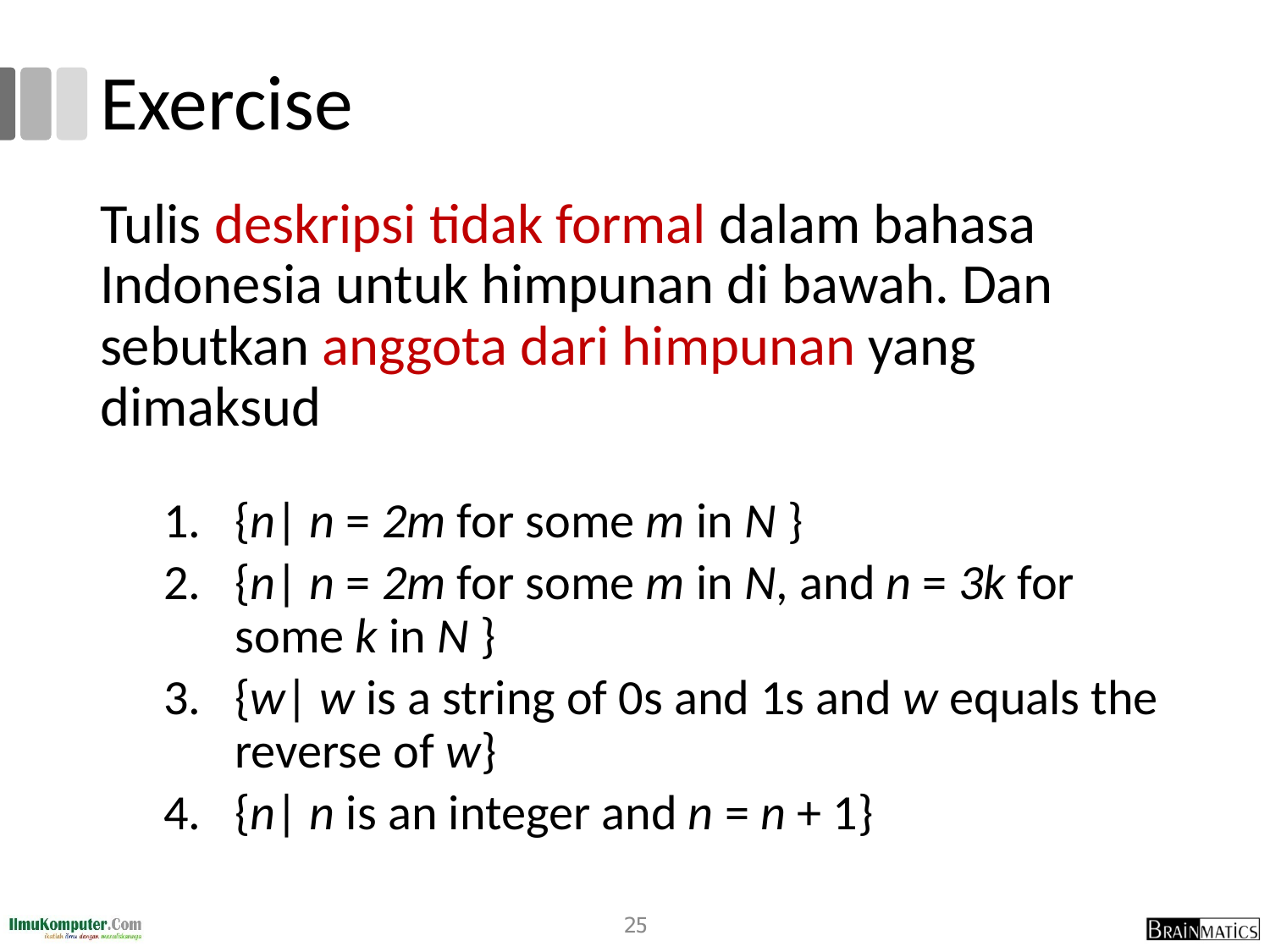

# Exercise
Tulis deskripsi tidak formal dalam bahasa Indonesia untuk himpunan di bawah. Dan sebutkan anggota dari himpunan yang dimaksud

{n| n = 2m for some m in N }
{n| n = 2m for some m in N, and n = 3k for some k in N }
{w| w is a string of 0s and 1s and w equals the reverse of w}
{n| n is an integer and n = n + 1}
25